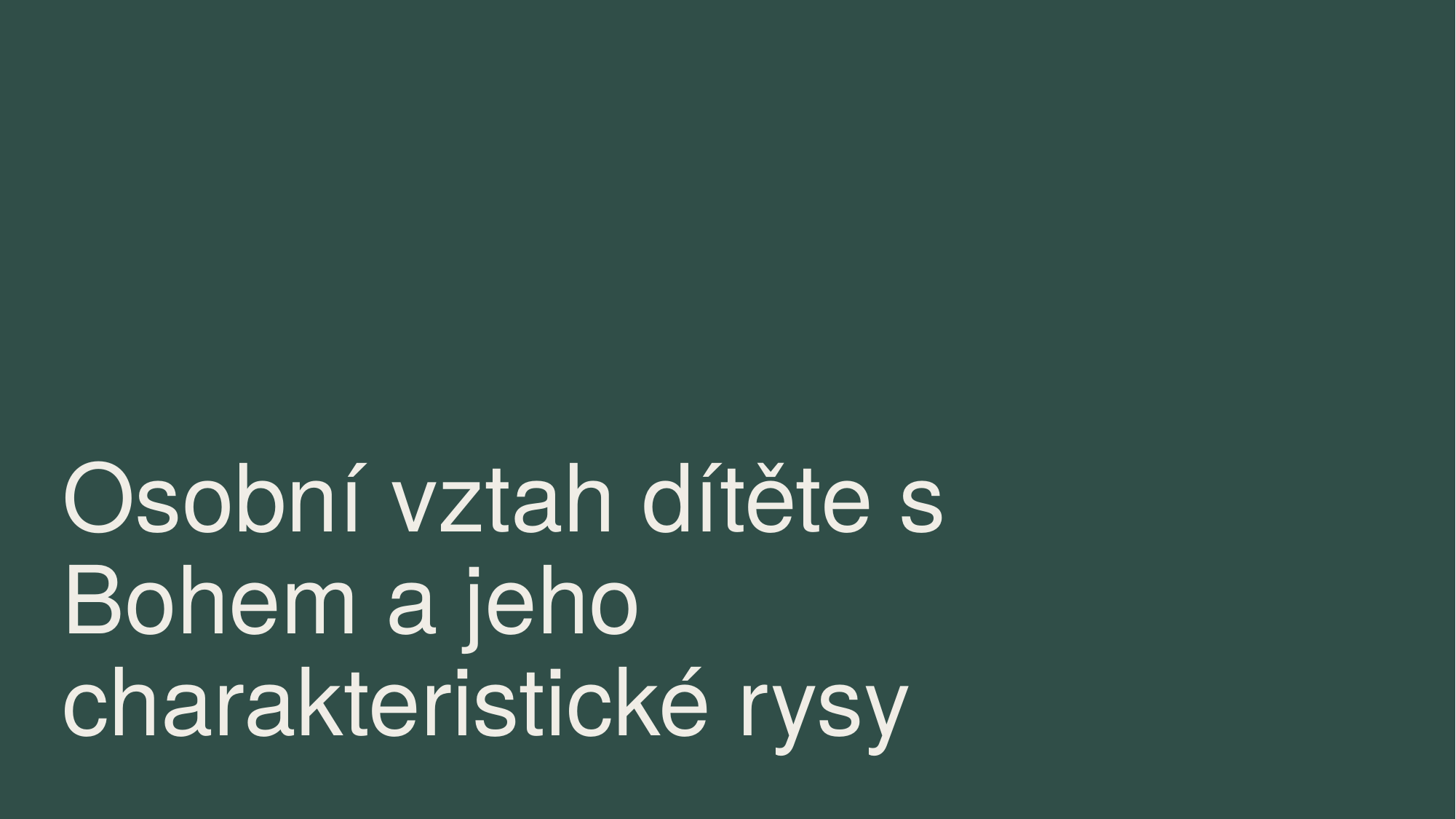

# Osobní vztah dítěte s Bohem a jeho charakteristické rysy